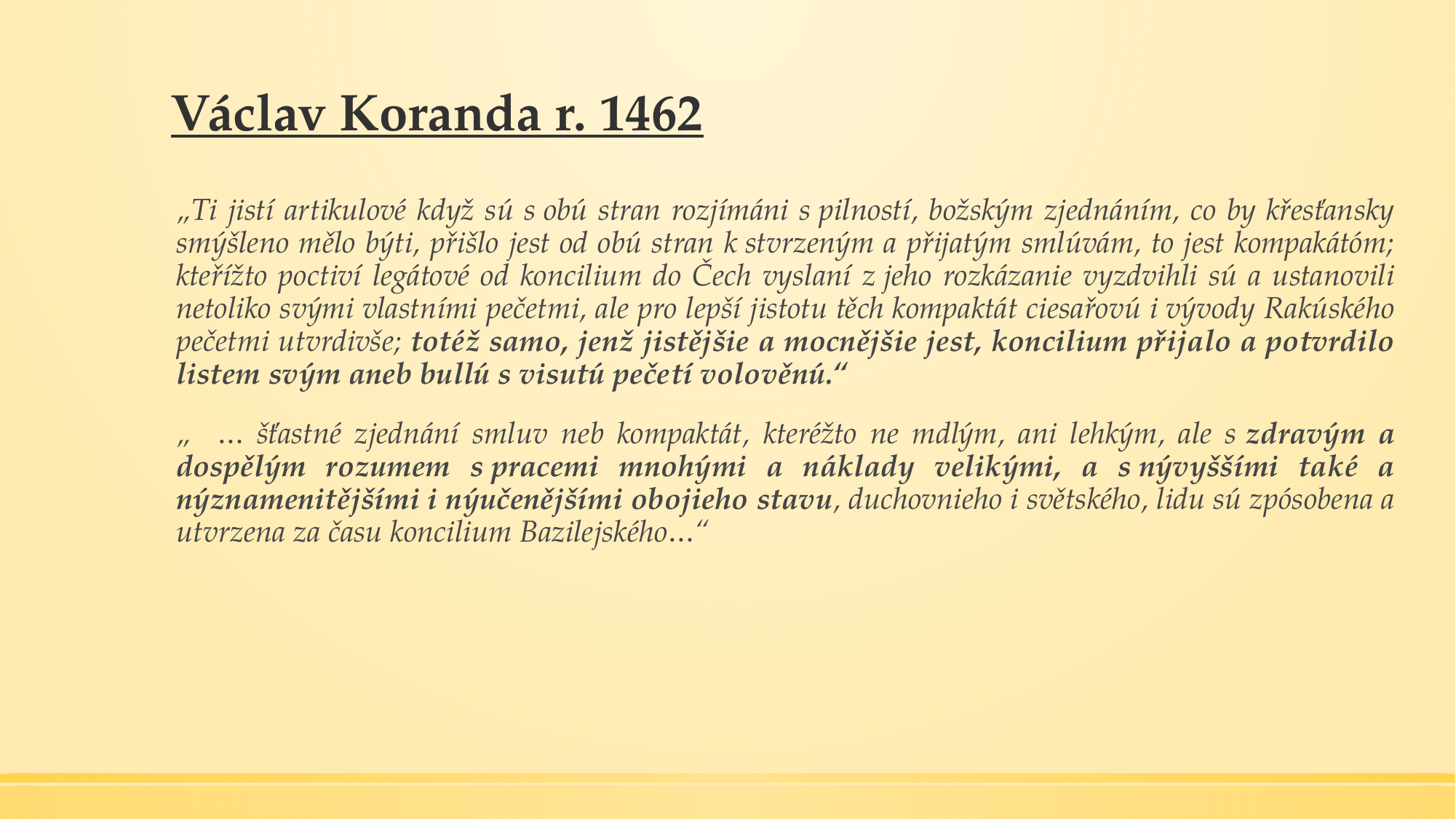

# Václav Koranda r. 1462
„Ti jistí artikulové když sú s obú stran rozjímáni s pilností, božským zjednáním, co by křesťansky smýšleno mělo býti, přišlo jest od obú stran k stvrzeným a přijatým smlúvám, to jest kompakátóm; kteřížto poctiví legátové od koncilium do Čech vyslaní z jeho rozkázanie vyzdvihli sú a ustanovili netoliko svými vlastními pečetmi, ale pro lepší jistotu těch kompaktát ciesařovú i vývody Rakúského pečetmi utvrdivše; totéž samo, jenž jistějšie a mocnějšie jest, koncilium přijalo a potvrdilo listem svým aneb bullú s visutú pečetí volověnú.“
„  … šťastné zjednání smluv neb kompaktát, kteréžto ne mdlým, ani lehkým, ale s zdravým a dospělým rozumem s pracemi mnohými a náklady velikými, a s nývyššími také a nýznamenitějšími i nýučenějšími obojieho stavu, duchovnieho i světského, lidu sú zpósobena a utvrzena za času koncilium Bazilejského…“